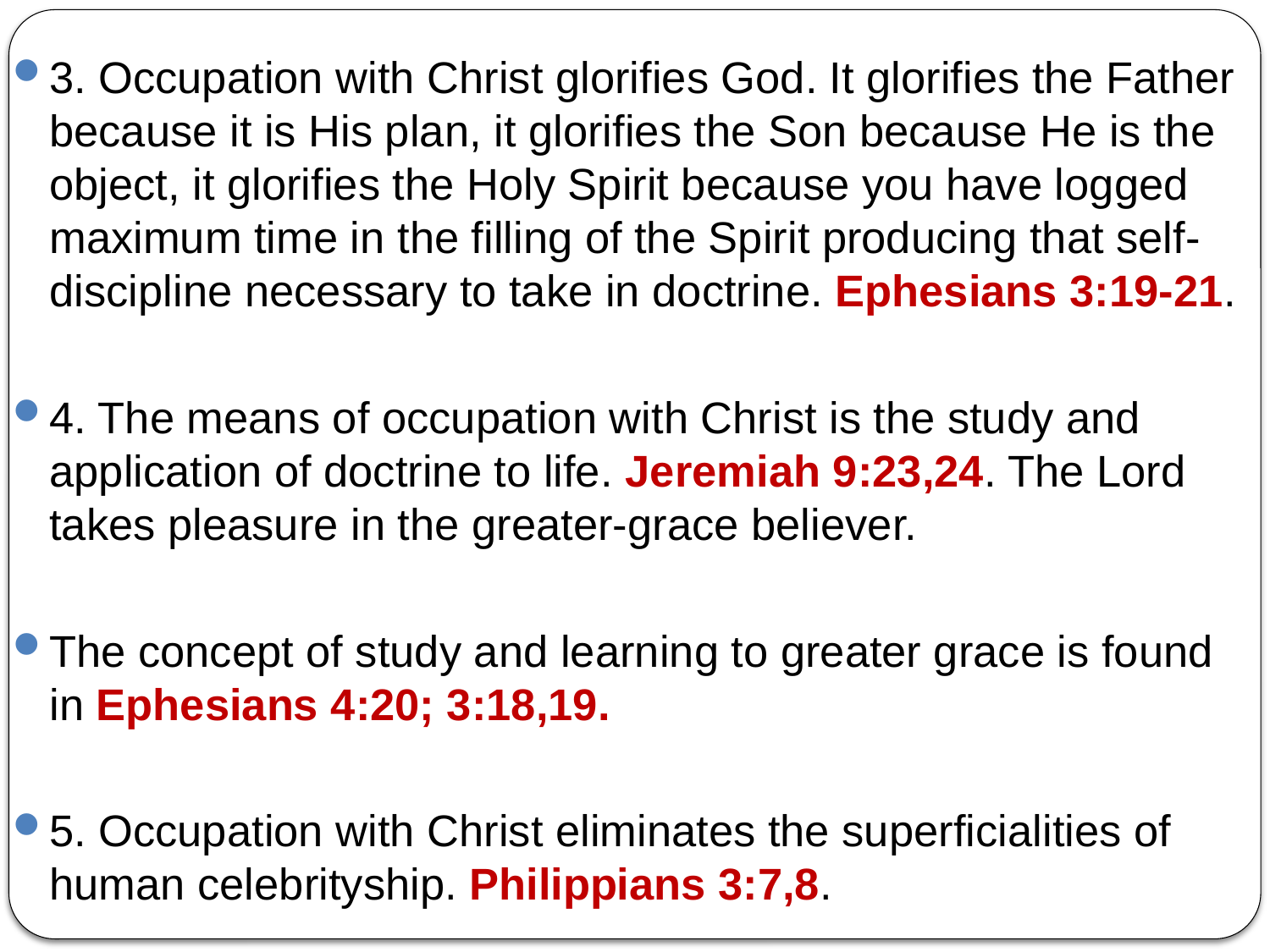

3. Occupation with Christ glorifies God. It glorifies the Father because it is His plan, it glorifies the Son because He is the object, it glorifies the Holy Spirit because you have logged maximum time in the filling of the Spirit producing that self-discipline necessary to take in doctrine. Ephesians 3:19-21.

4. The means of occupation with Christ is the study and application of doctrine to life. Jeremiah 9:23,24. The Lord takes pleasure in the greater-grace believer.

The concept of study and learning to greater grace is found in Ephesians 4:20; 3:18,19.

5. Occupation with Christ eliminates the superficialities of human celebrityship. Philippians 3:7,8.